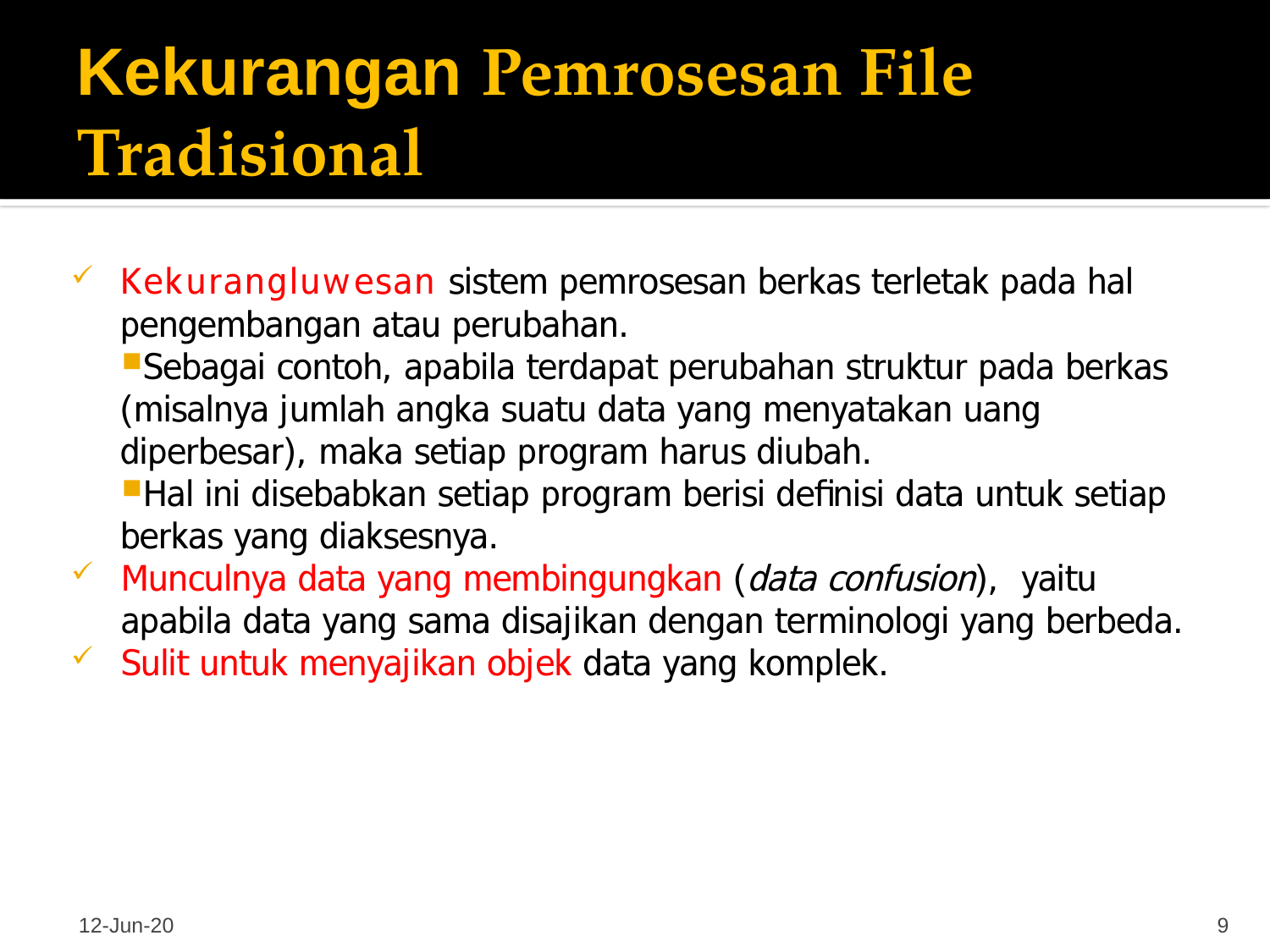

# Kekurangan Pemrosesan File Tradisional
Kekurangluwesan sistem pemrosesan berkas terletak pada hal pengembangan atau perubahan.
Sebagai contoh, apabila terdapat perubahan struktur pada berkas (misalnya jumlah angka suatu data yang menyatakan uang diperbesar), maka setiap program harus diubah.
Hal ini disebabkan setiap program berisi definisi data untuk setiap berkas yang diaksesnya.
Munculnya data yang membingungkan (data confusion),  yaitu apabila data yang sama disajikan dengan terminologi yang berbeda.
Sulit untuk menyajikan objek data yang komplek.

12-Jun-20

9